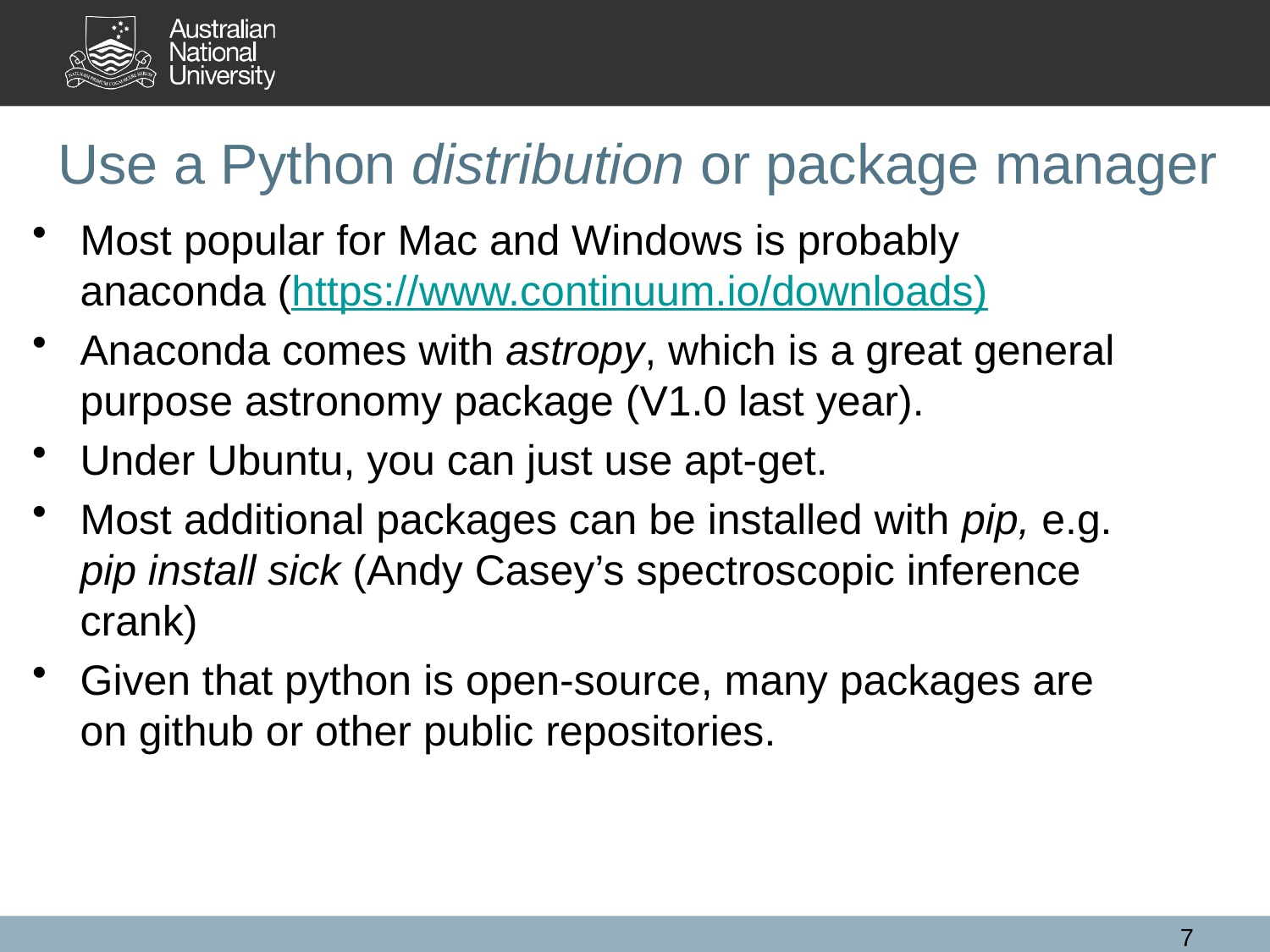

# Use a Python distribution or package manager
Most popular for Mac and Windows is probably anaconda (https://www.continuum.io/downloads)
Anaconda comes with astropy, which is a great general purpose astronomy package (V1.0 last year).
Under Ubuntu, you can just use apt-get.
Most additional packages can be installed with pip, e.g. pip install sick (Andy Casey’s spectroscopic inference crank)
Given that python is open-source, many packages are on github or other public repositories.
7